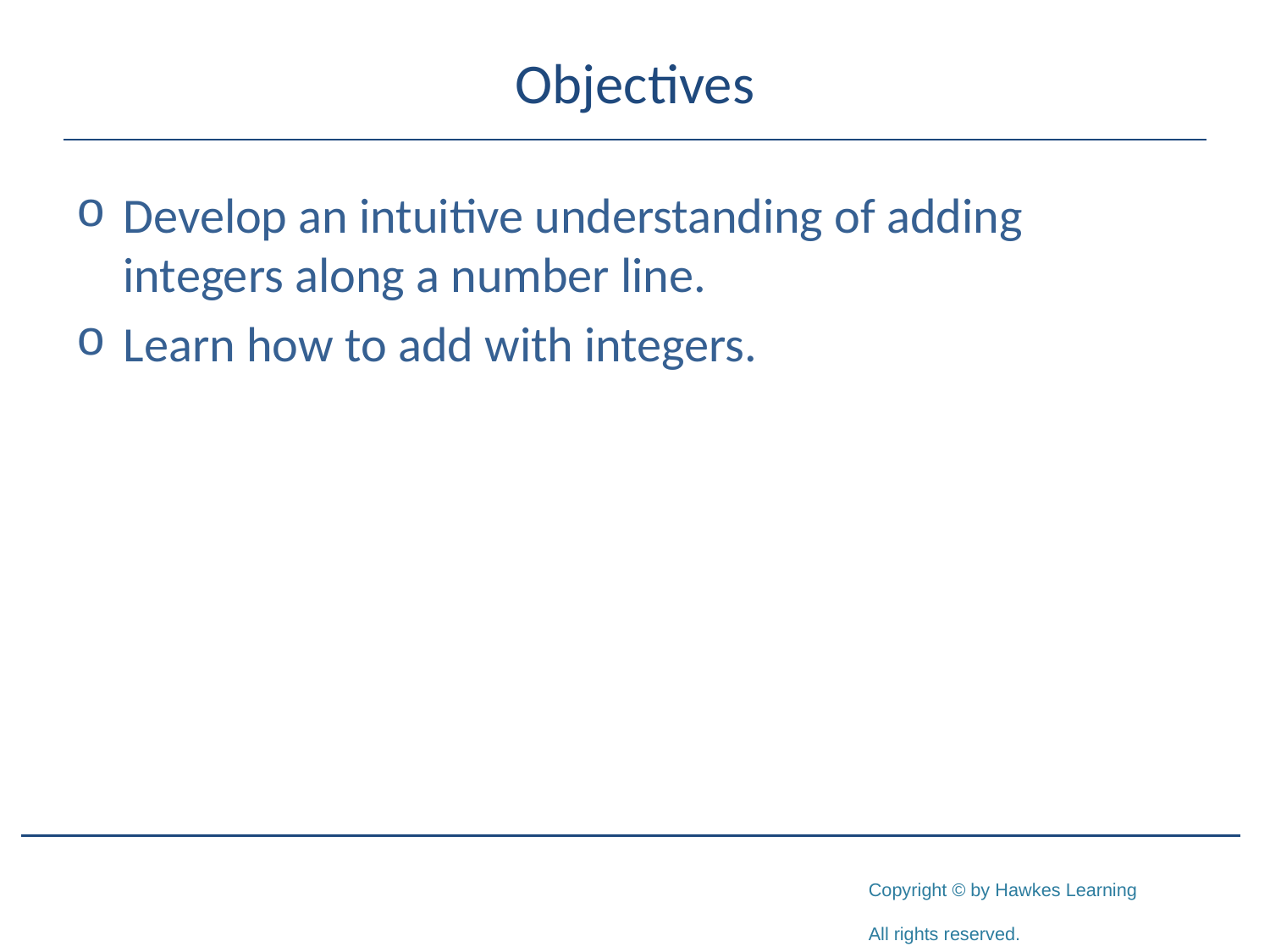

# Objectives
Develop an intuitive understanding of adding integers along a number line.
Learn how to add with integers.